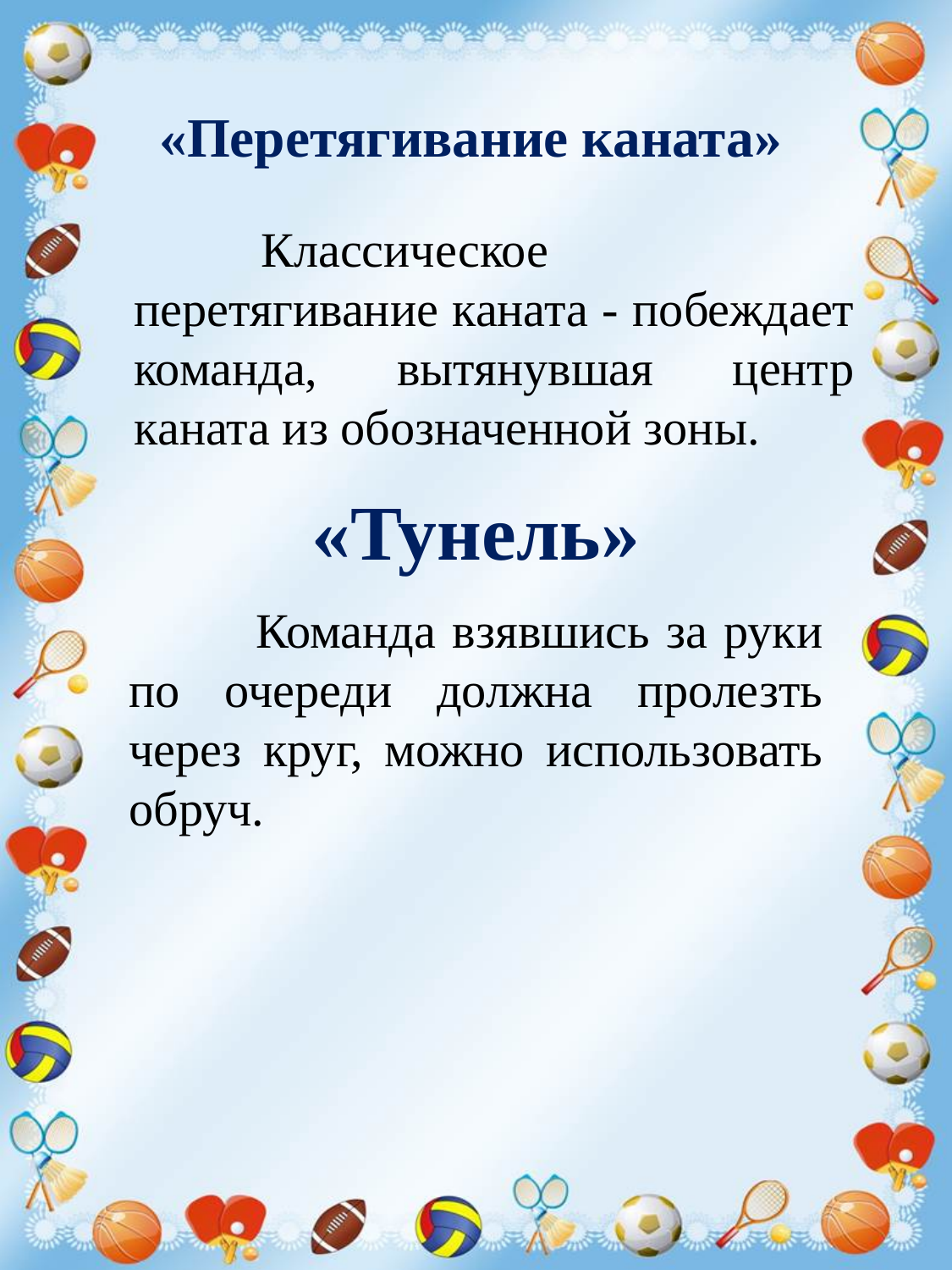

# «Перетягивание каната»
	Классическое перетягивание каната - побеждает команда, вытянувшая центр каната из обозначенной зоны.
«Тунель»

	Команда взявшись за руки по очереди должна пролезть через круг, можно использовать обруч.